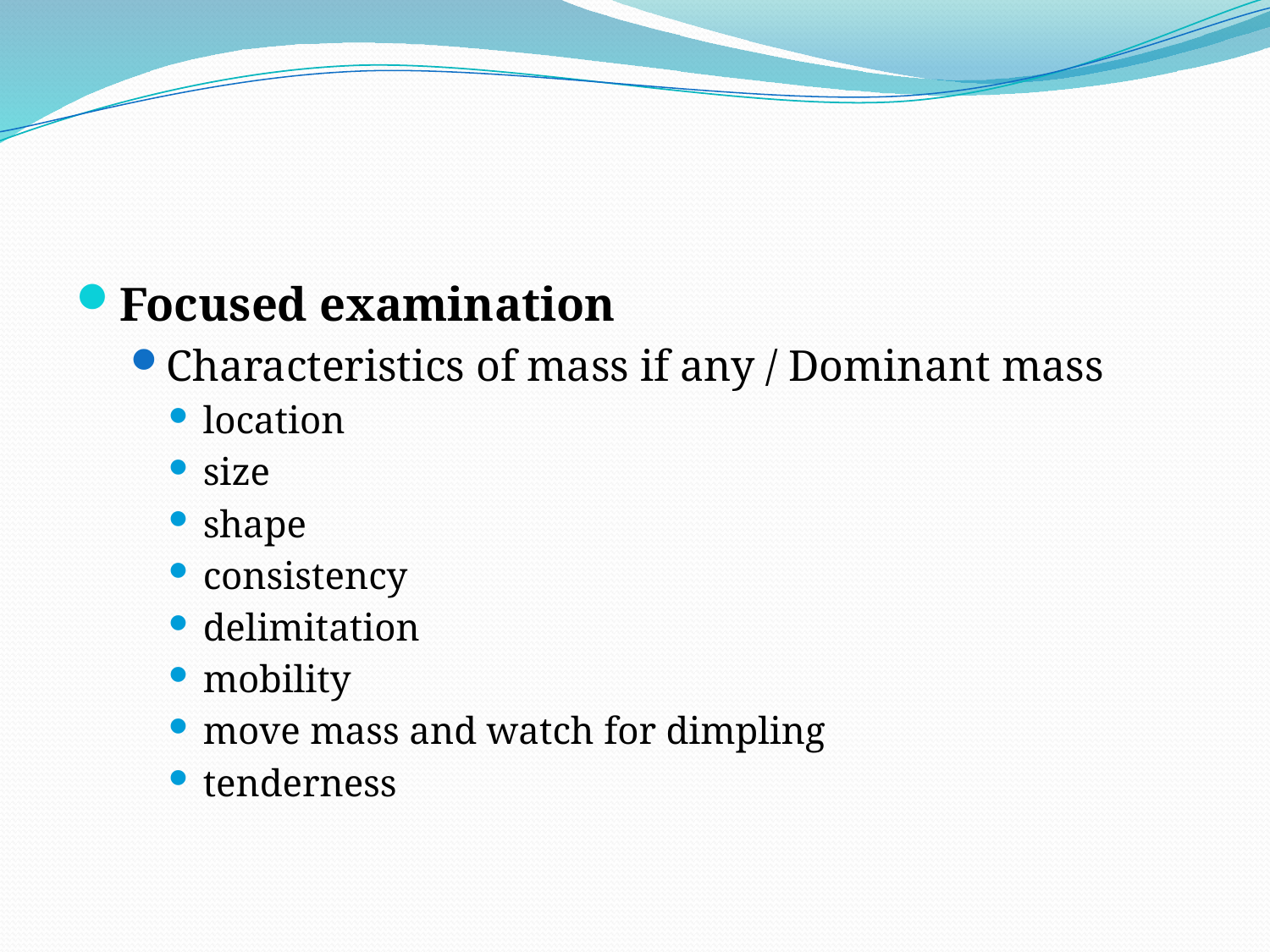

Focused examination
Characteristics of mass if any / Dominant mass
location
size
shape
consistency
delimitation
mobility
move mass and watch for dimpling
tenderness